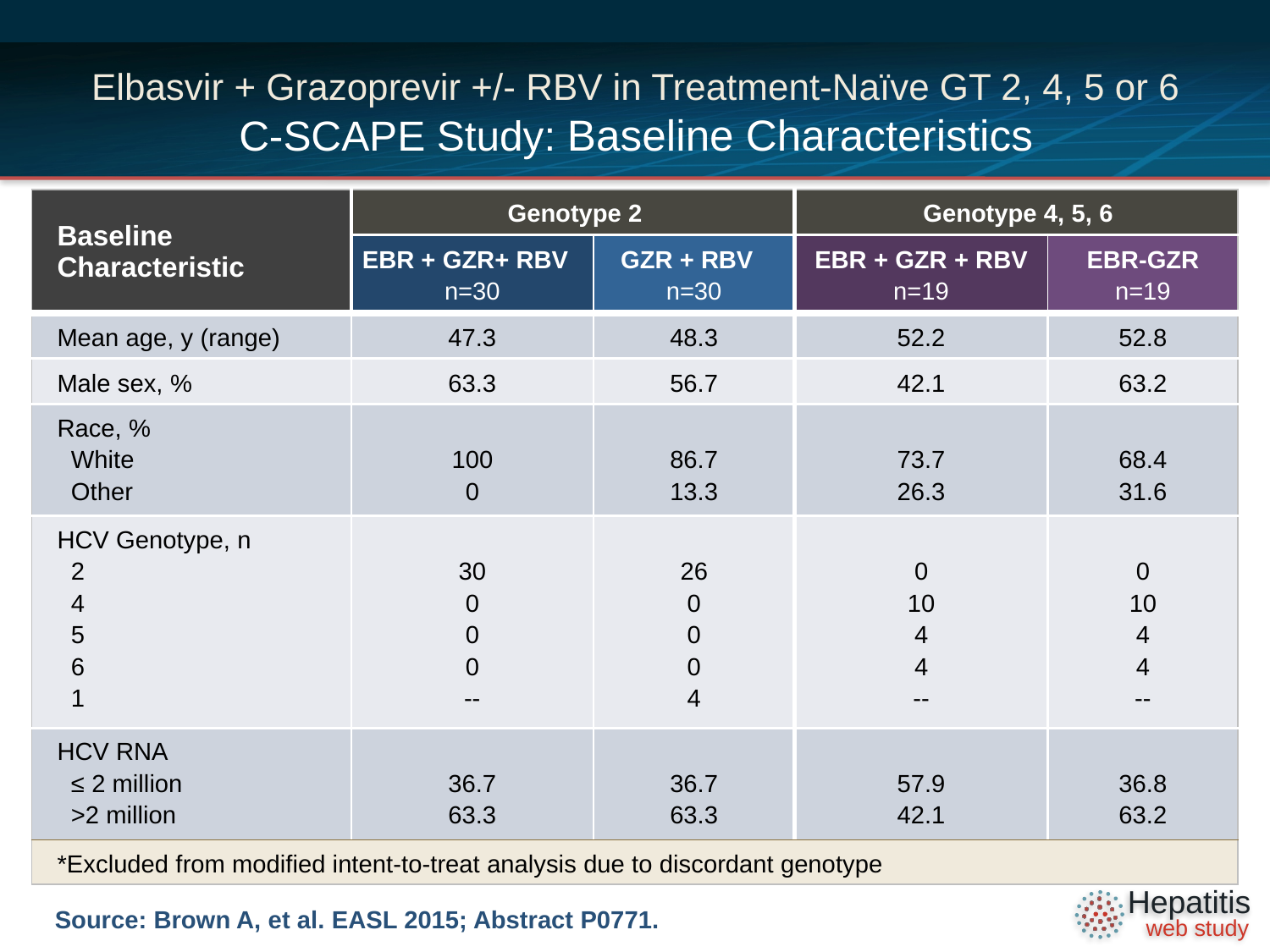

# Elbasvir + Grazoprevir +/- RBV in Treatment-Naïve GT 2, 4, 5 or 6 C-SCAPE Study: Baseline Characteristics
| Baseline Characteristic | Genotype 2 |  | Genotype 4, 5, 6 |  |
| --- | --- | --- | --- | --- |
|  | EBR + GZR+ RBV n=30 | GZR + RBV n=30 | EBR + GZR + RBV n=19 | EBR-GZR n=19 |
| Mean age, y (range) | 47.3 | 48.3 | 52.2 | 52.8 |
| Male sex, % | 63.3 | 56.7 | 42.1 | 63.2 |
| Race, % White Other | 100 0 | 86.7 13.3 | 73.7 26.3 | 68.4 31.6 |
| HCV Genotype, n 2 4 5 6 1 | 30 0 0 0 -- | 26 0 0 0 4 | 0 10 4 4 -- | 0 10 4 4 -- |
| HCV RNA ≤ 2 million >2 million | 36.7 63.3 | 36.7 63.3 | 57.9 42.1 | 36.8 63.2 |
| \*Excluded from modified intent-to-treat analysis due to discordant genotype |  |  |  |  |

Source: Brown A, et al. EASL 2015; Abstract P0771.